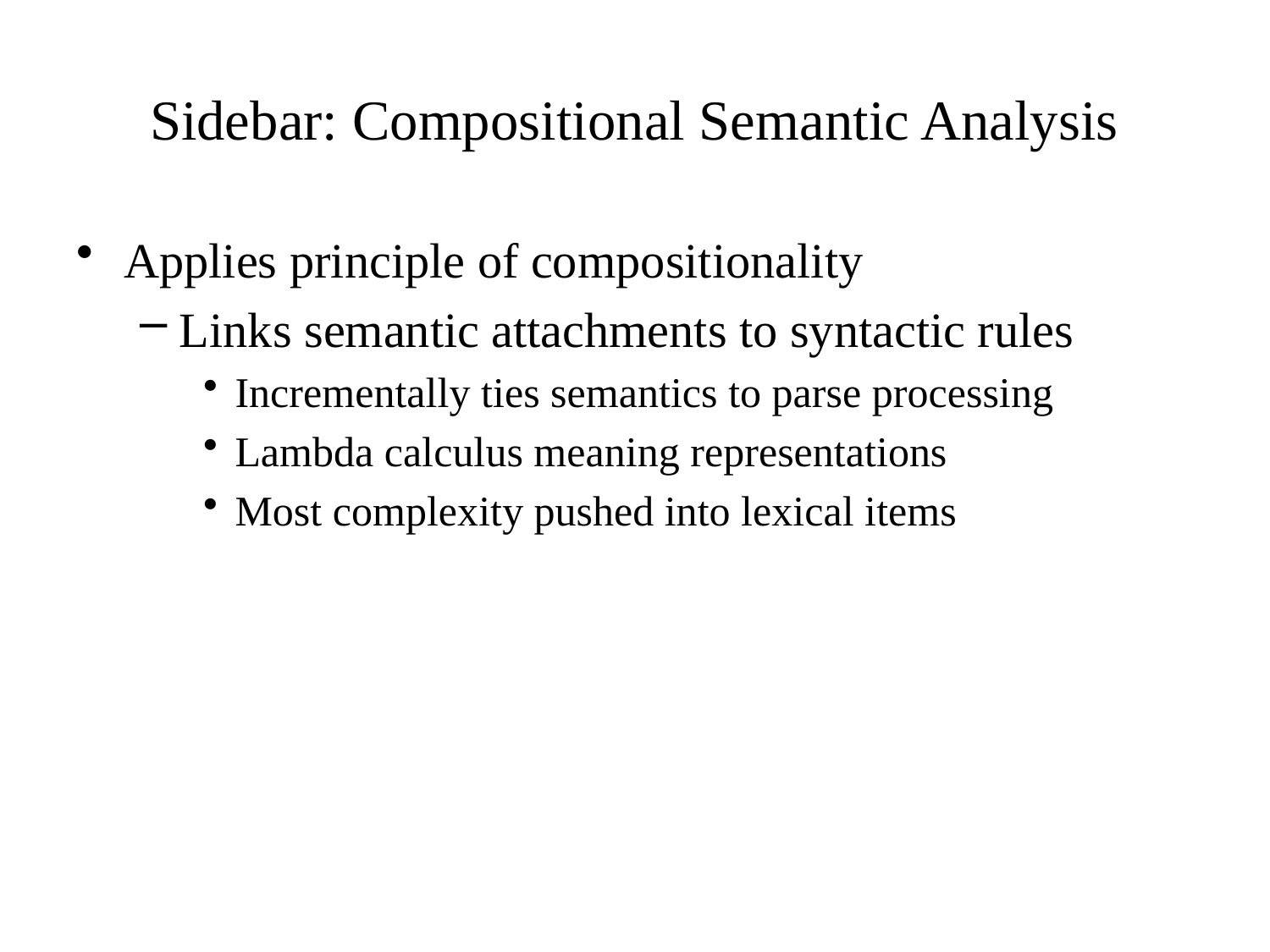

# Sidebar: Compositional Semantic Analysis
Applies principle of compositionality
Links semantic attachments to syntactic rules
Incrementally ties semantics to parse processing
Lambda calculus meaning representations
Most complexity pushed into lexical items